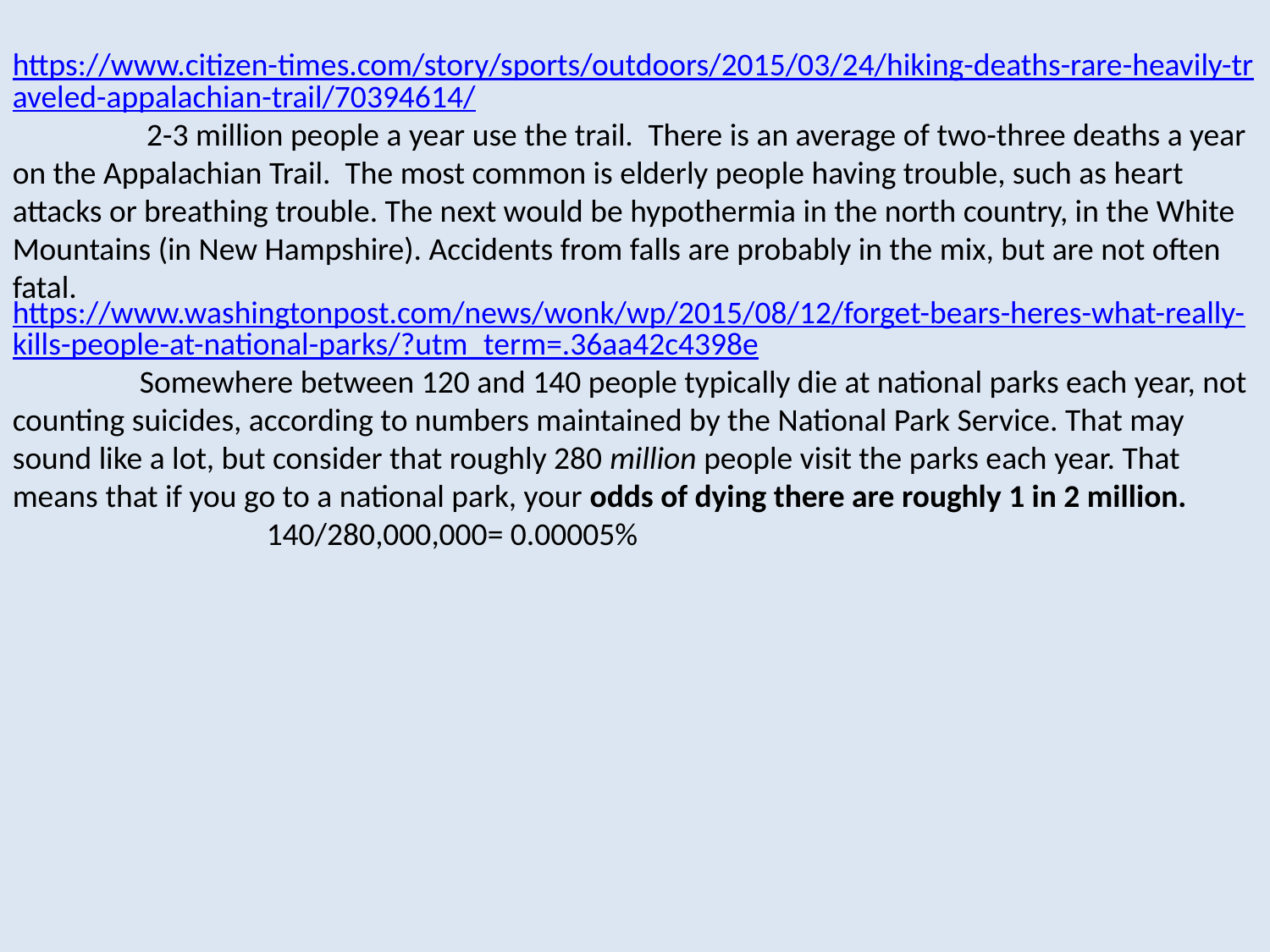

https://www.citizen-times.com/story/sports/outdoors/2015/03/24/hiking-deaths-rare-heavily-traveled-appalachian-trail/70394614/
	 2-3 million people a year use the trail.  There is an average of two-three deaths a year on the Appalachian Trail.  The most common is elderly people having trouble, such as heart attacks or breathing trouble. The next would be hypothermia in the north country, in the White Mountains (in New Hampshire). Accidents from falls are probably in the mix, but are not often fatal.

https://www.washingtonpost.com/news/wonk/wp/2015/08/12/forget-bears-heres-what-really-kills-people-at-national-parks/?utm_term=.36aa42c4398e
	Somewhere between 120 and 140 people typically die at national parks each year, not counting suicides, according to numbers maintained by the National Park Service. That may sound like a lot, but consider that roughly 280 million people visit the parks each year. That means that if you go to a national park, your odds of dying there are roughly 1 in 2 million.
		140/280,000,000= 0.00005%